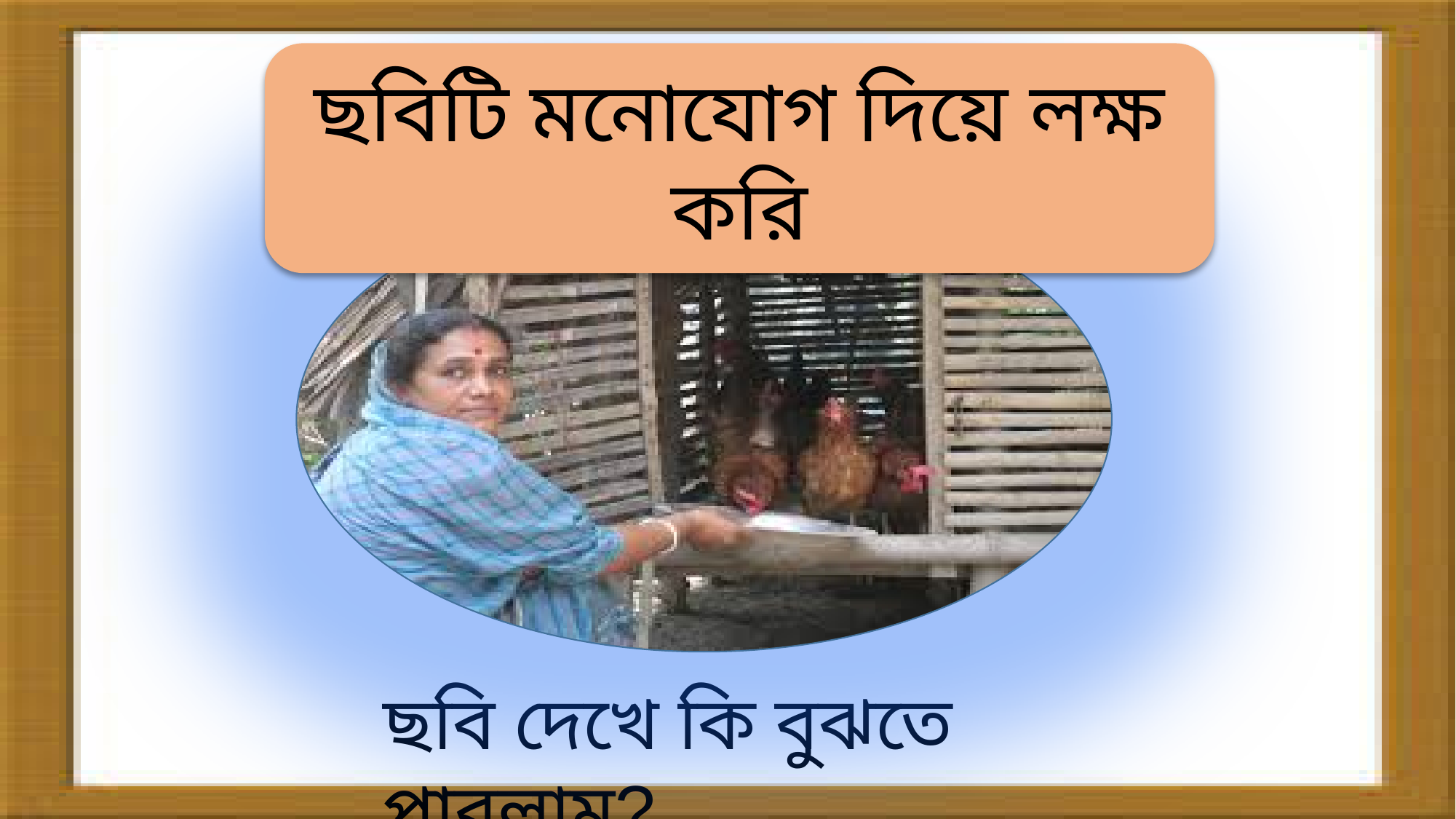

ছবিটি মনোযোগ দিয়ে লক্ষ করি

ছবি দেখে কি বুঝতে পারলাম?